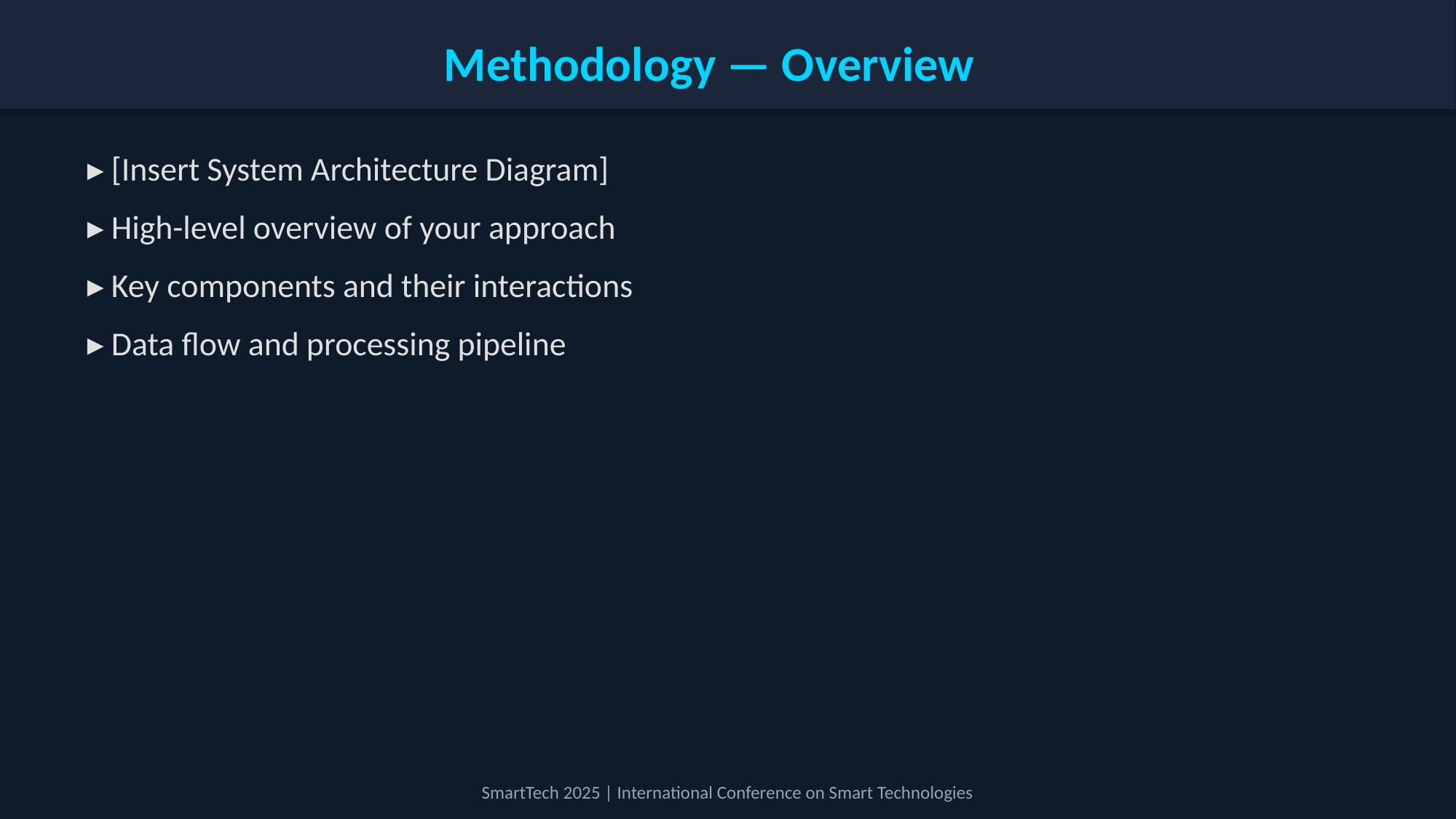

Methodology — Overview
▸ [Insert System Architecture Diagram]
▸ High-level overview of your approach
▸ Key components and their interactions
▸ Data flow and processing pipeline
SmartTech 2025 | International Conference on Smart Technologies